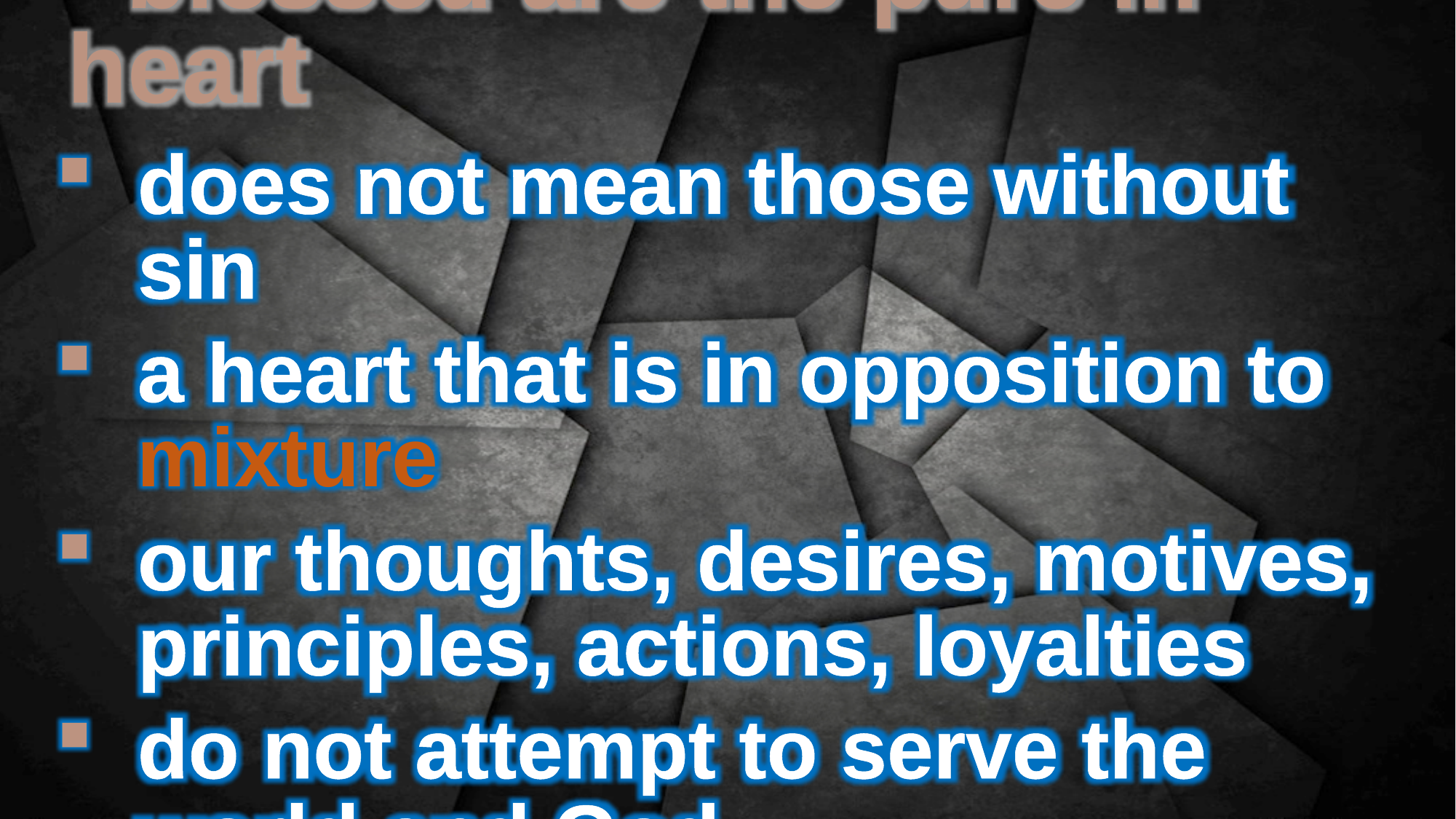

8 blessed are the pure in heart
does not mean those without sin
a heart that is in opposition to mixture
our thoughts, desires, motives, principles, actions, loyalties
do not attempt to serve the world and God
at the same time